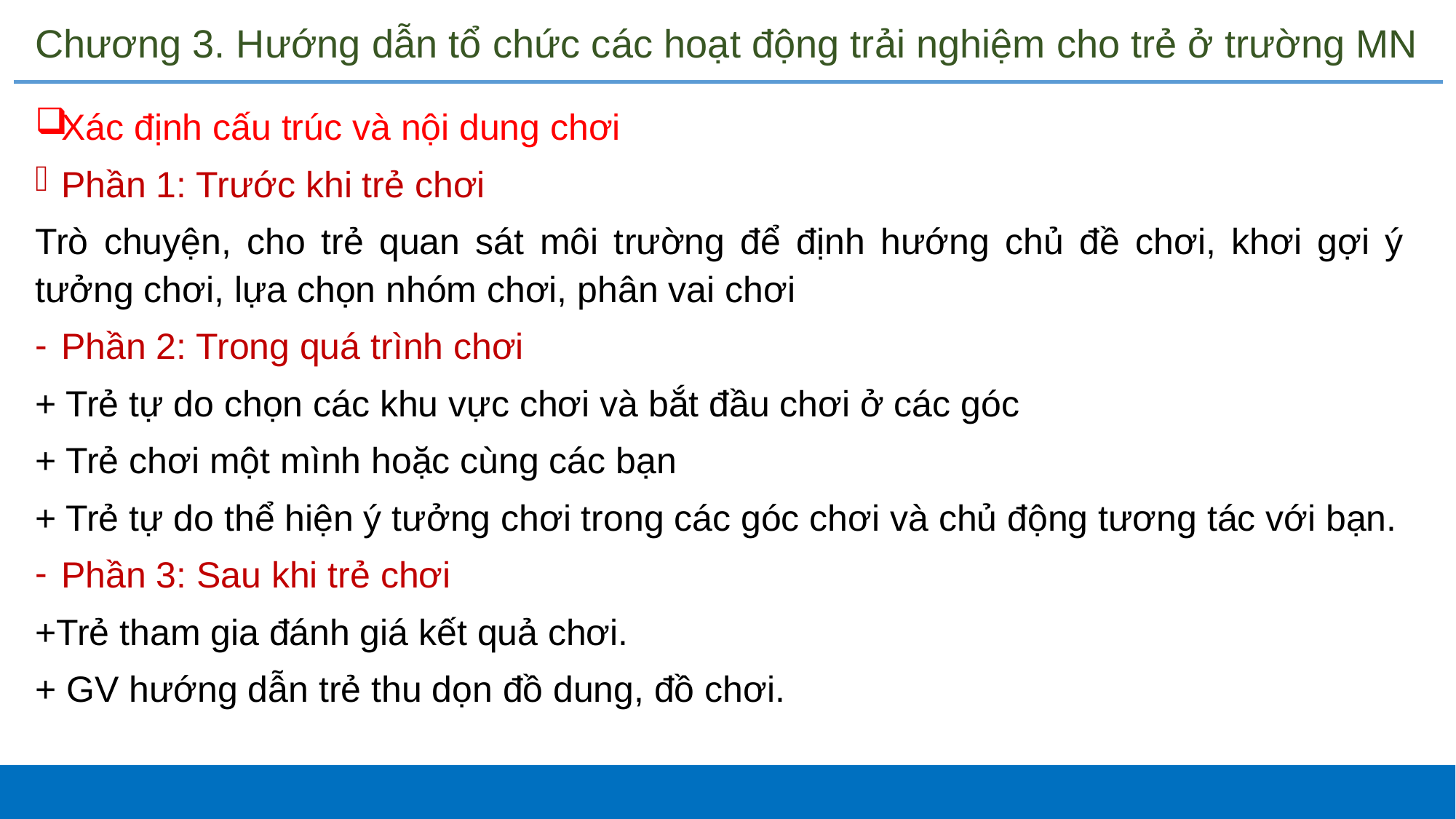

# Chương 3. Hướng dẫn tổ chức các hoạt động trải nghiệm cho trẻ ở trường MN
Xác định cấu trúc và nội dung chơi
Phần 1: Trước khi trẻ chơi
Trò chuyện, cho trẻ quan sát môi trường để định hướng chủ đề chơi, khơi gợi ý tưởng chơi, lựa chọn nhóm chơi, phân vai chơi
Phần 2: Trong quá trình chơi
+ Trẻ tự do chọn các khu vực chơi và bắt đầu chơi ở các góc
+ Trẻ chơi một mình hoặc cùng các bạn
+ Trẻ tự do thể hiện ý tưởng chơi trong các góc chơi và chủ động tương tác với bạn.
Phần 3: Sau khi trẻ chơi
+Trẻ tham gia đánh giá kết quả chơi.
+ GV hướng dẫn trẻ thu dọn đồ dung, đồ chơi.